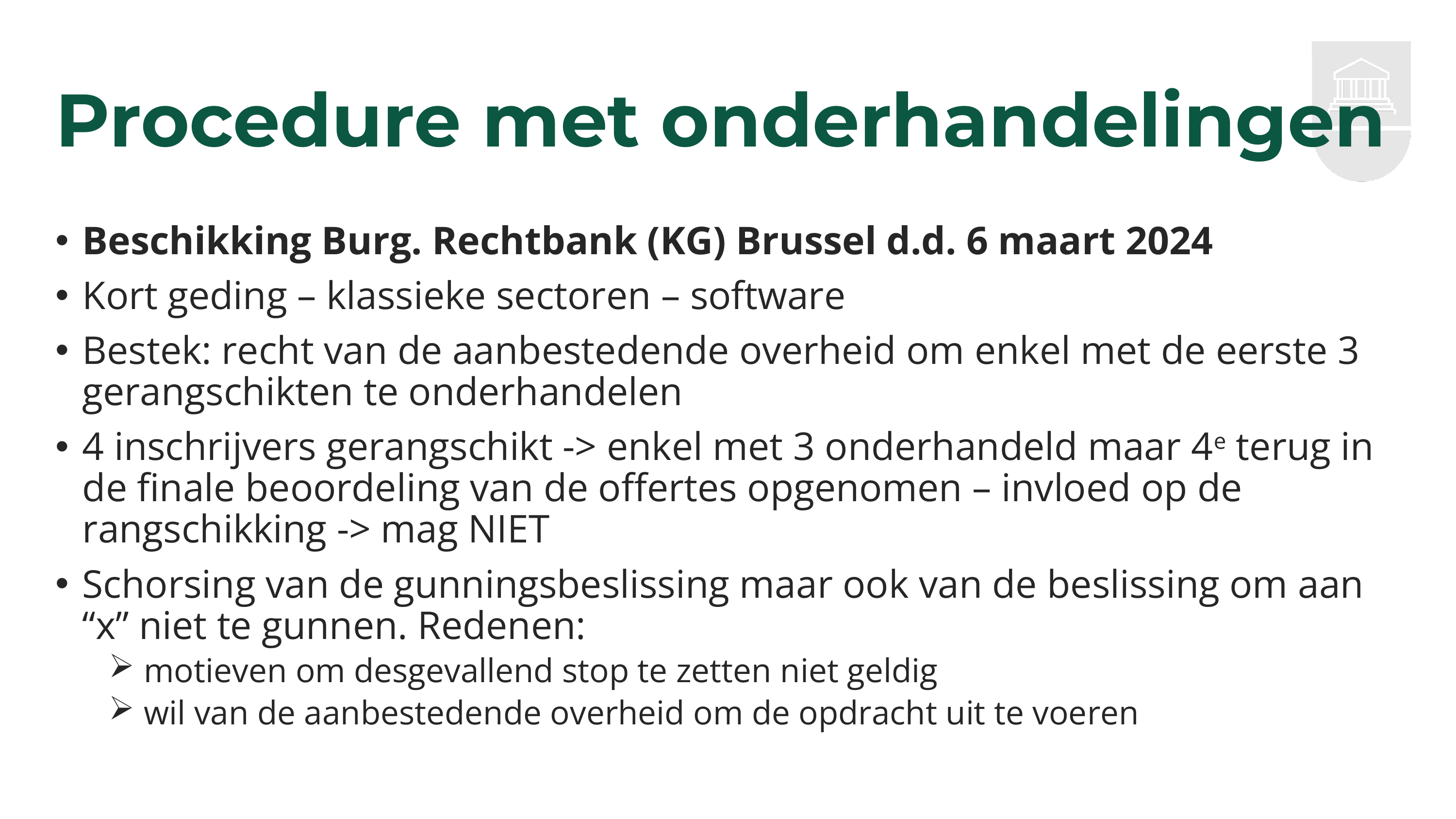

# Procedure met onderhandelingen
Beschikking Burg. Rechtbank (KG) Brussel d.d. 6 maart 2024
Kort geding – klassieke sectoren – software
Bestek: recht van de aanbestedende overheid om enkel met de eerste 3 gerangschikten te onderhandelen
4 inschrijvers gerangschikt -> enkel met 3 onderhandeld maar 4e terug in de finale beoordeling van de offertes opgenomen – invloed op de rangschikking -> mag NIET
Schorsing van de gunningsbeslissing maar ook van de beslissing om aan “x” niet te gunnen. Redenen:
 motieven om desgevallend stop te zetten niet geldig
 wil van de aanbestedende overheid om de opdracht uit te voeren